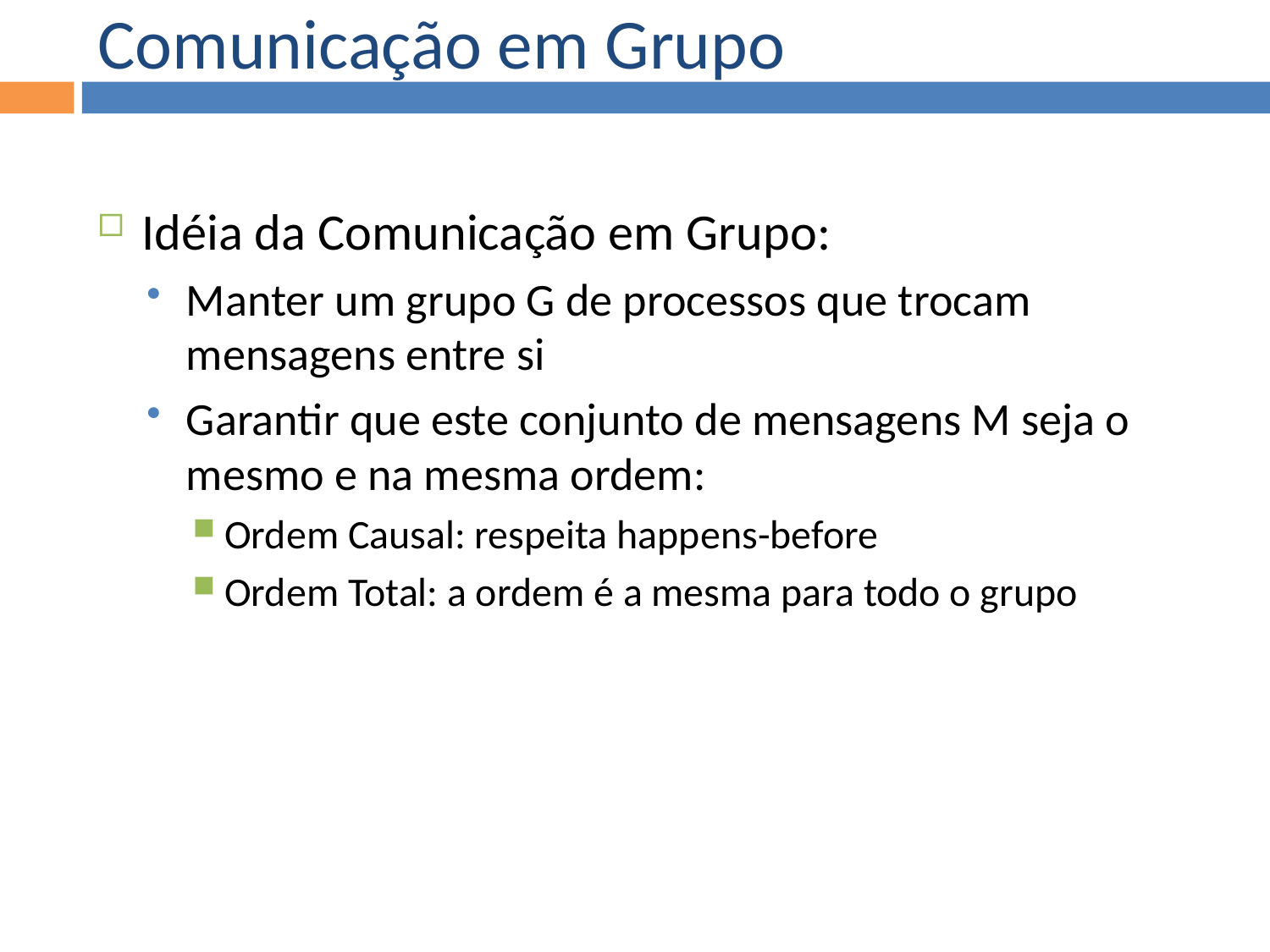

Comunicação em Grupo

Idéia da Comunicação em Grupo:
Manter um grupo G de processos que trocam mensagens entre si
Garantir que este conjunto de mensagens M seja o mesmo e na mesma ordem:
Ordem Causal: respeita happens-before
Ordem Total: a ordem é a mesma para todo o grupo